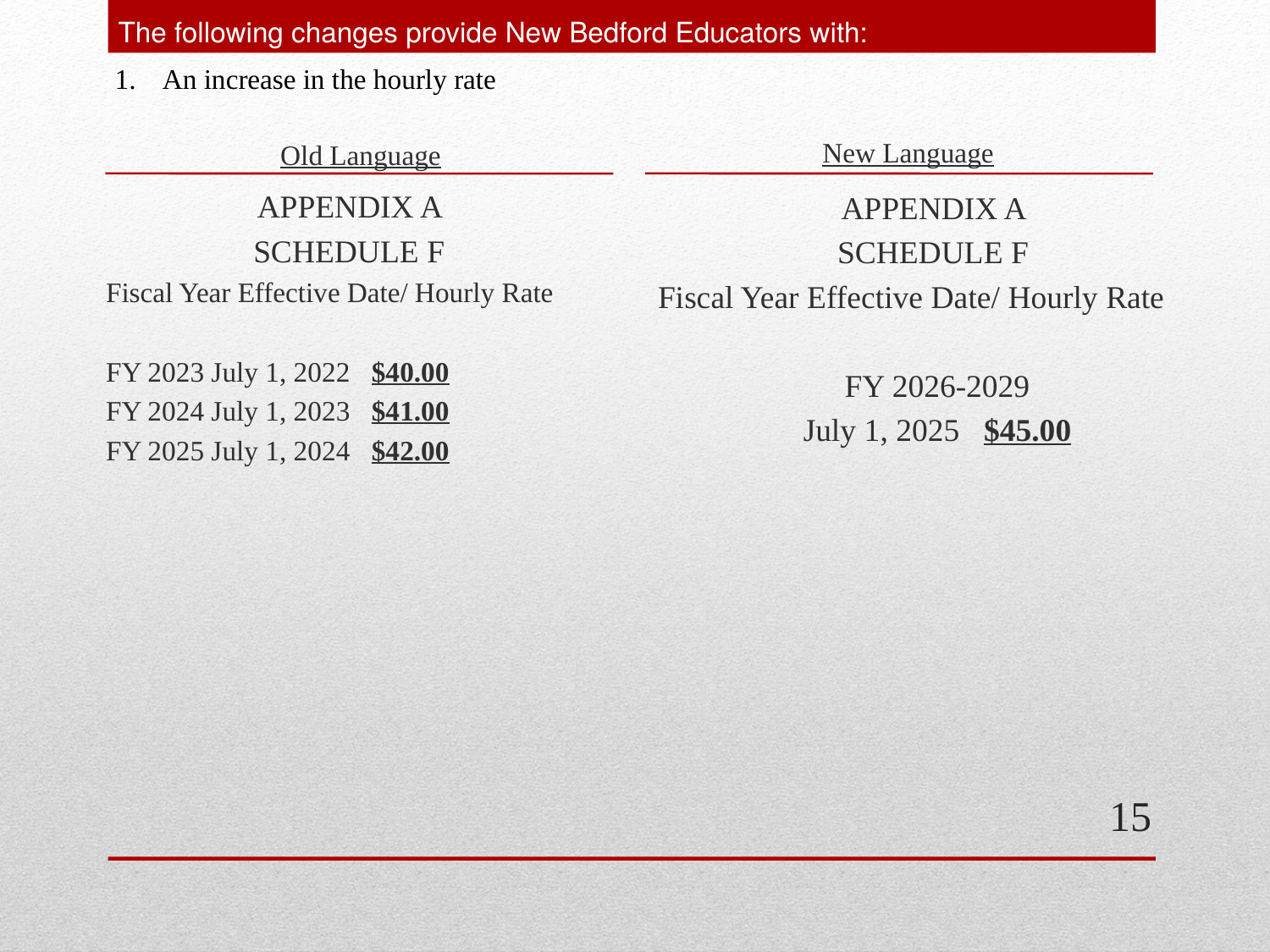

# The following changes provide New Bedford Educators with:
An increase in the hourly rate
Old Language
New Language
APPENDIX A
SCHEDULE F
Fiscal Year Effective Date/ Hourly Rate

FY 2023 July 1, 2022   $40.00
FY 2024 July 1, 2023   $41.00
FY 2025 July 1, 2024   $42.00
APPENDIX A
SCHEDULE F
Fiscal Year Effective Date/ Hourly Rate

 FY 2026-2029
July 1, 2025   $45.00

15